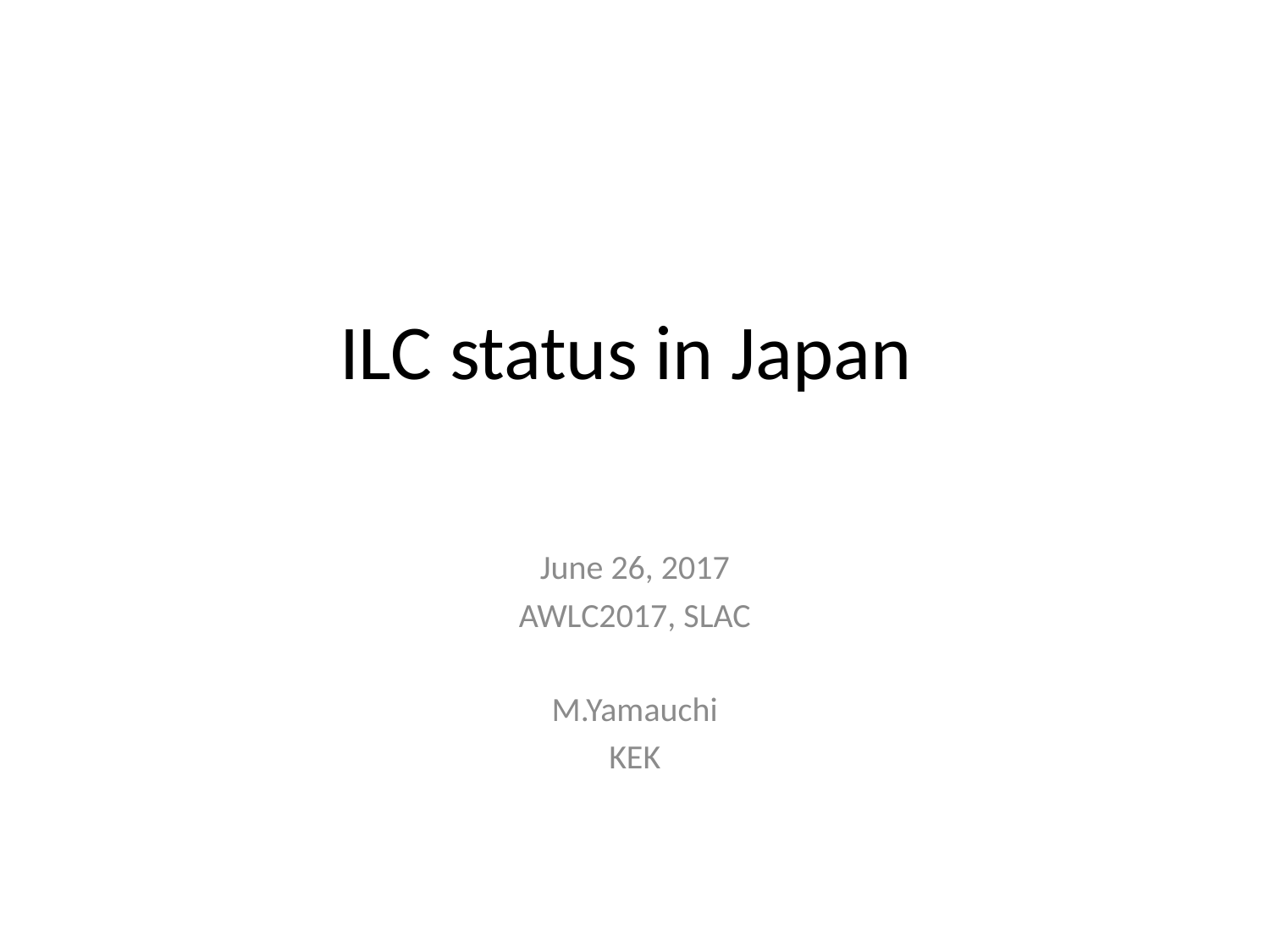

# ILC status in Japan
June 26, 2017
AWLC2017, SLAC

M.Yamauchi
KEK